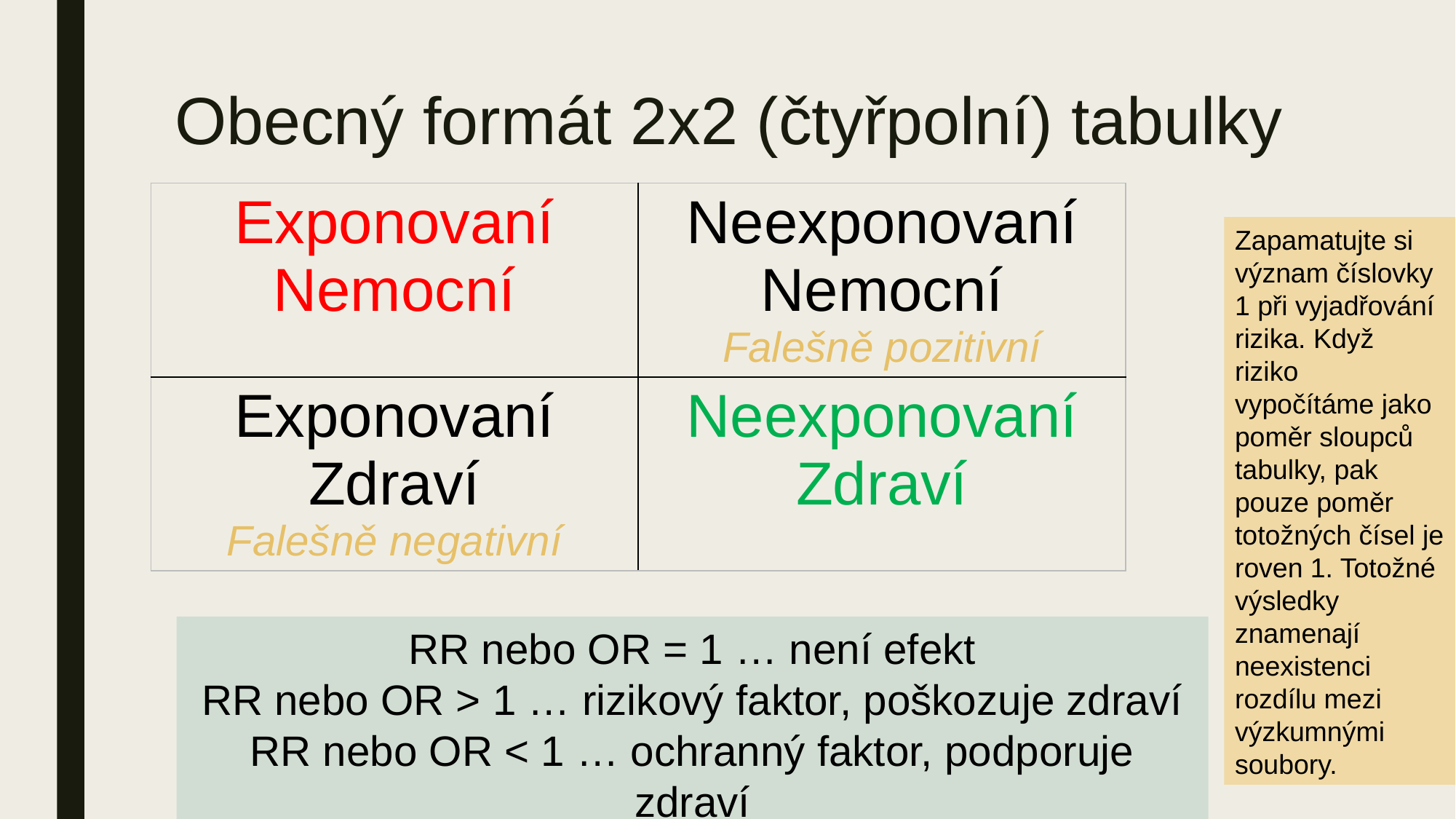

# Obecný formát 2x2 (čtyřpolní) tabulky
| Exponovaní Nemocní | Neexponovaní Nemocní Falešně pozitivní |
| --- | --- |
| Exponovaní Zdraví Falešně negativní | Neexponovaní Zdraví |
Zapamatujte si význam číslovky 1 při vyjadřování rizika. Když riziko vypočítáme jako poměr sloupců tabulky, pak pouze poměr totožných čísel je roven 1. Totožné výsledky znamenají neexistenci rozdílu mezi výzkumnými soubory.
RR nebo OR = 1 … není efekt
RR nebo OR > 1 … rizikový faktor, poškozuje zdraví
RR nebo OR < 1 … ochranný faktor, podporuje zdraví